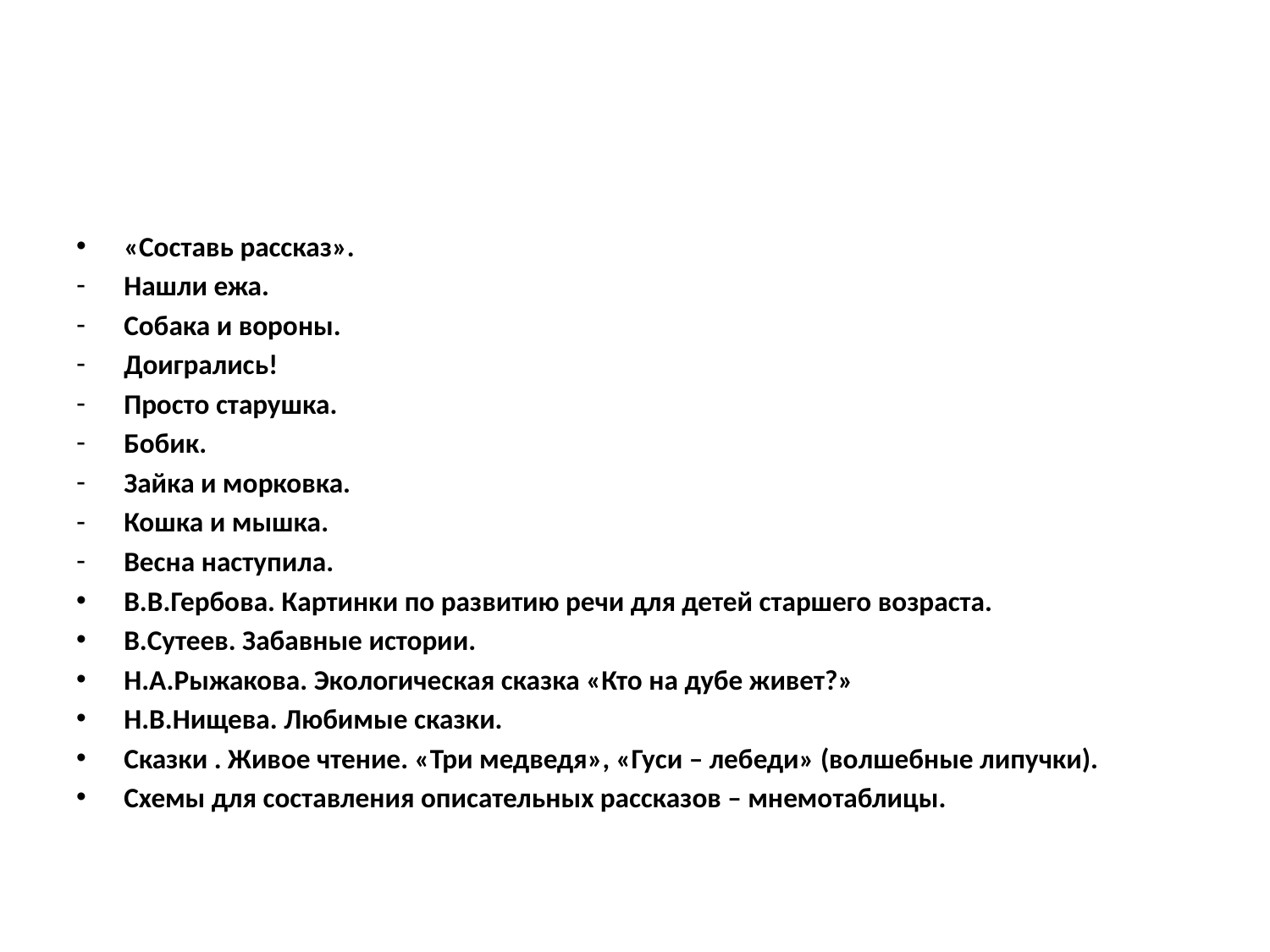

#
«Составь рассказ».
Нашли ежа.
Собака и вороны.
Доигрались!
Просто старушка.
Бобик.
Зайка и морковка.
Кошка и мышка.
Весна наступила.
В.В.Гербова. Картинки по развитию речи для детей старшего возраста.
В.Сутеев. Забавные истории.
Н.А.Рыжакова. Экологическая сказка «Кто на дубе живет?»
Н.В.Нищева. Любимые сказки.
Сказки . Живое чтение. «Три медведя», «Гуси – лебеди» (волшебные липучки).
Схемы для составления описательных рассказов – мнемотаблицы.